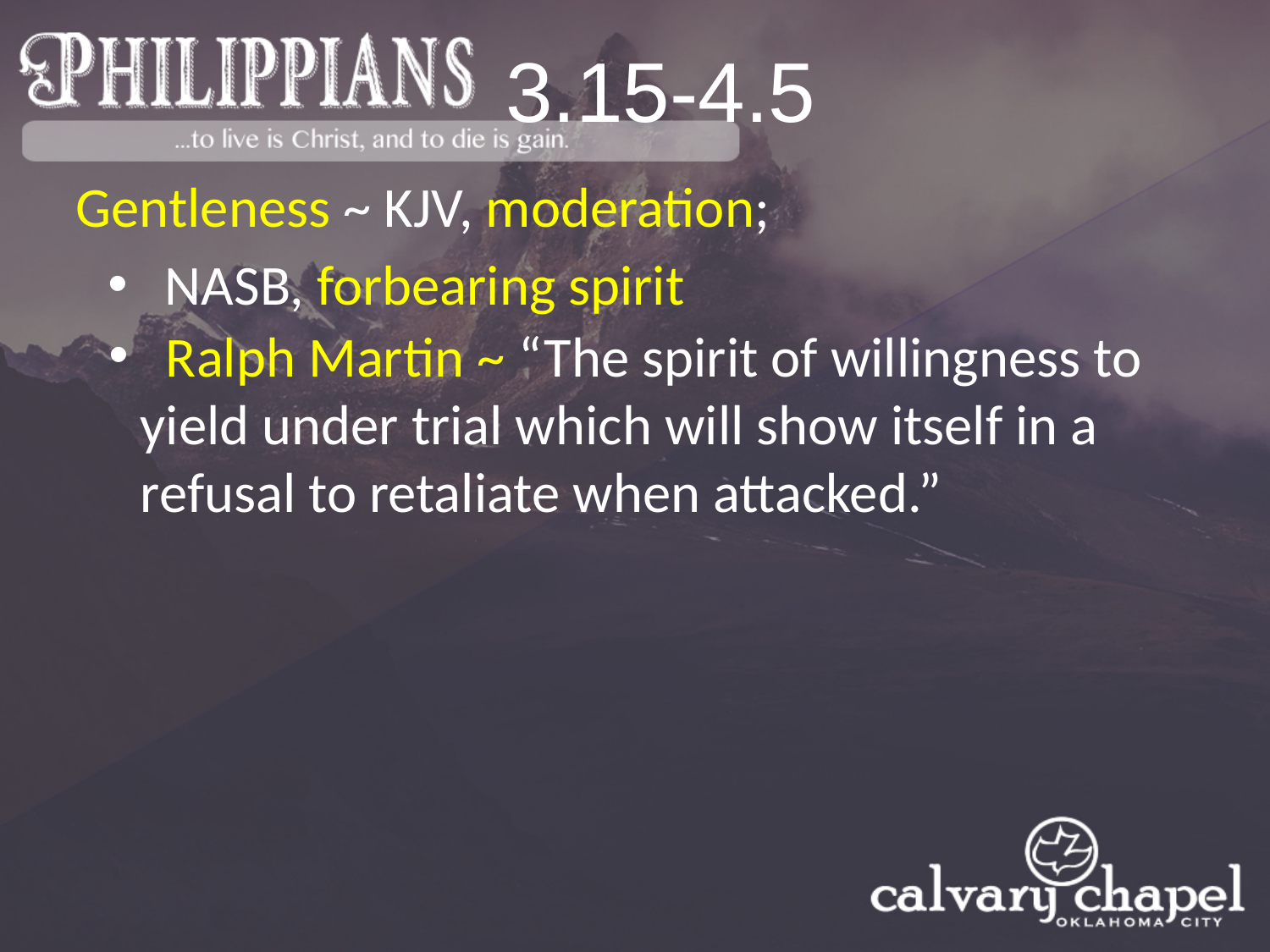

3.15-4.5
Gentleness ~ KJV, moderation;
  NASB, forbearing spirit
  Ralph Martin ~ “The spirit of willingness to yield under trial which will show itself in a refusal to retaliate when attacked.”